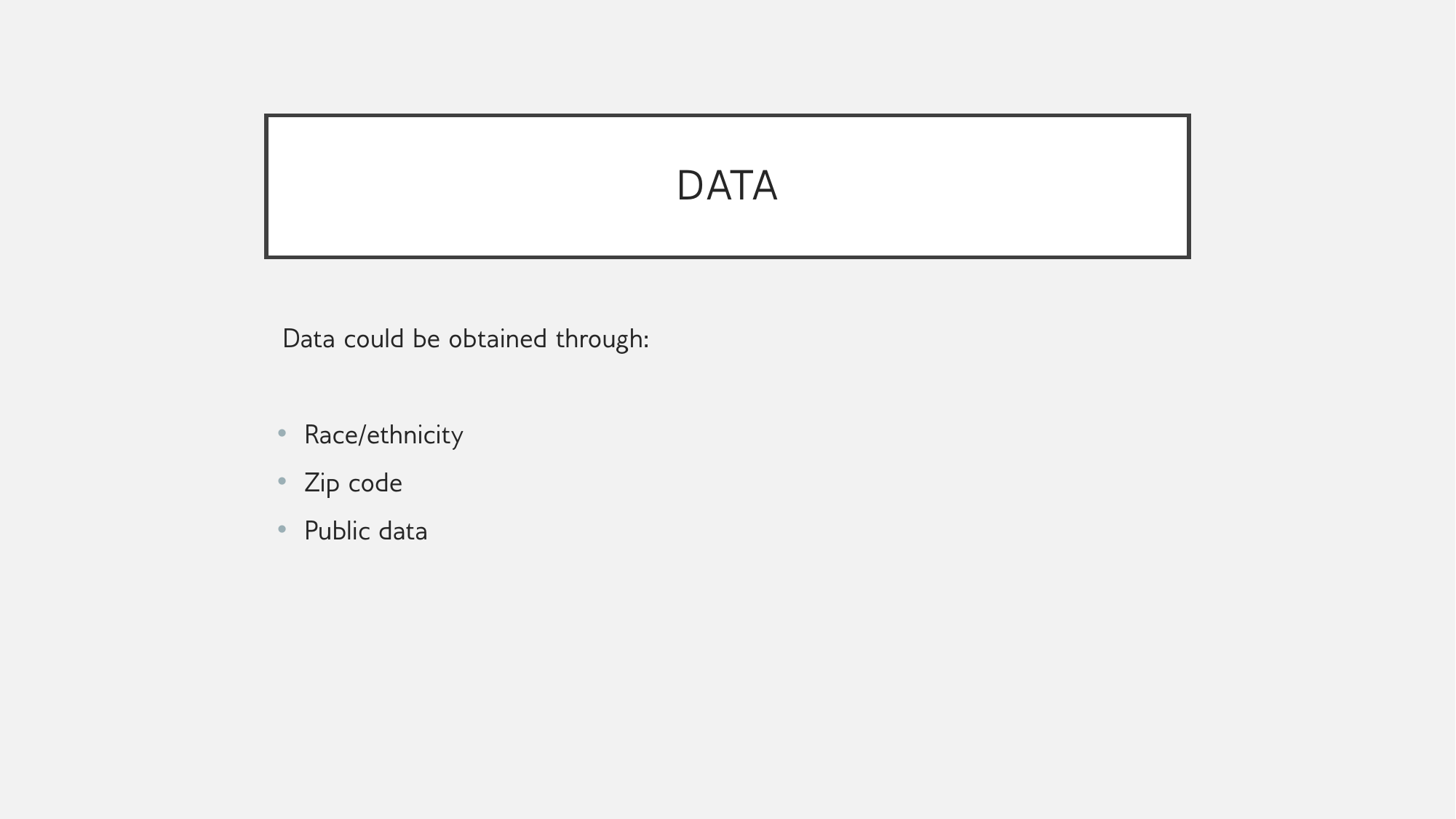

# DATA
Data could be obtained through:

Race/ethnicity
Zip code
Public data